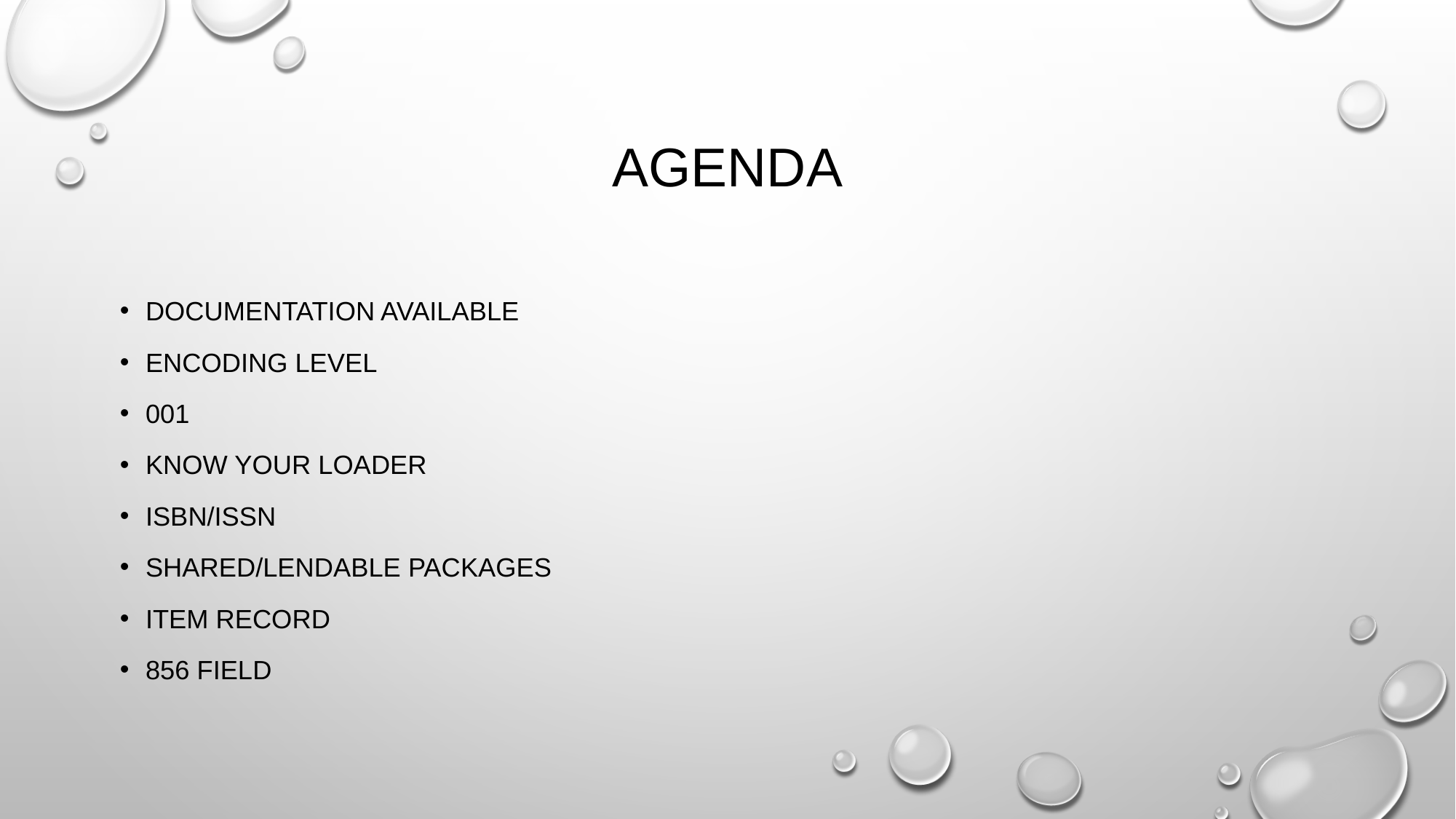

# Agenda
Documentation available
Encoding level
001
Know your loader
ISBN/ISSN
Shared/lendable packages
Item record
856 field